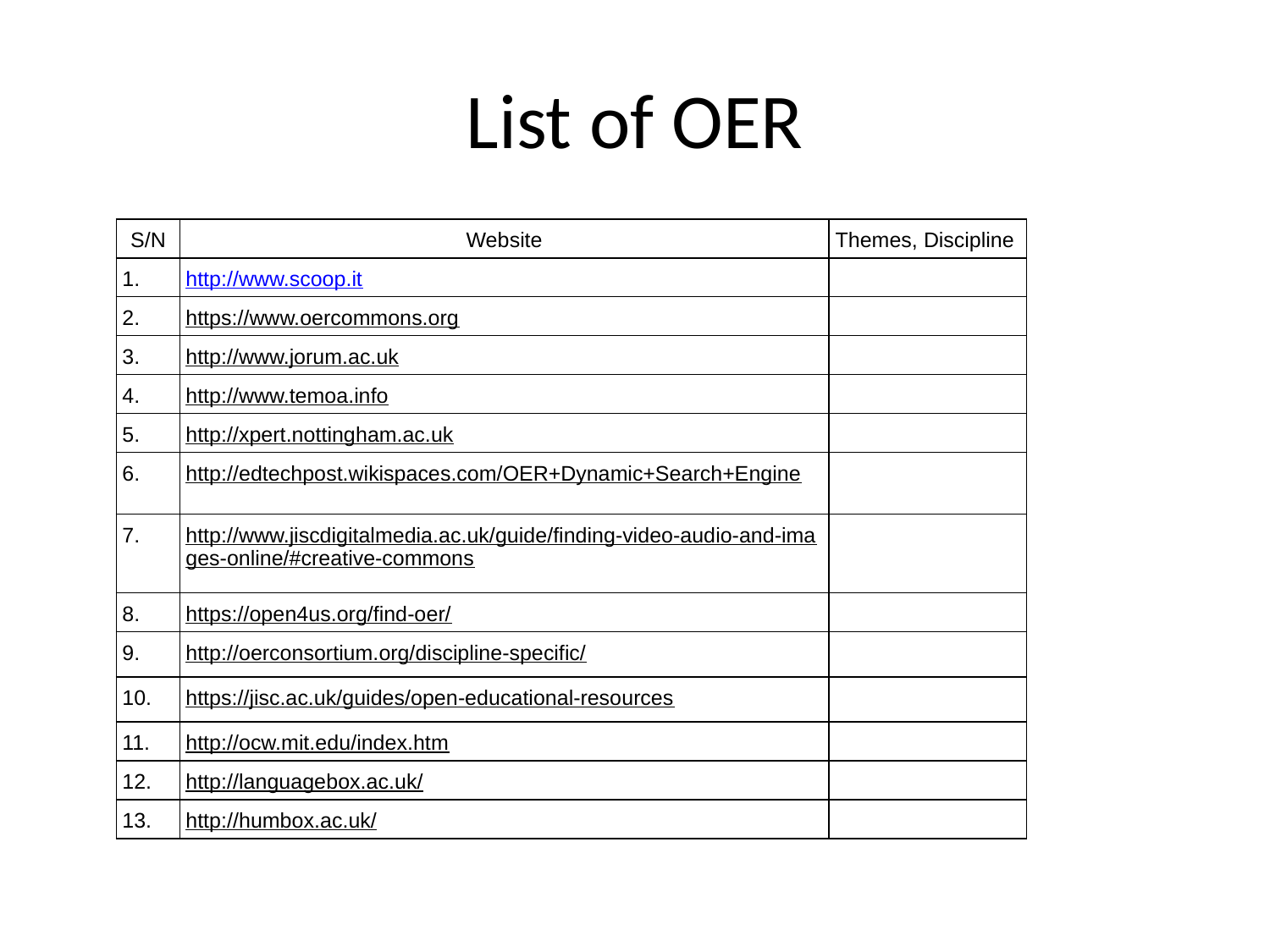

# List of OER
| S/N | Website | Themes, Discipline |
| --- | --- | --- |
| 1. | http://www.scoop.it |  |
| 2. | https://www.oercommons.org |  |
| 3. | http://www.jorum.ac.uk |  |
| 4. | http://www.temoa.info |  |
| 5. | http://xpert.nottingham.ac.uk |  |
| 6. | http://edtechpost.wikispaces.com/OER+Dynamic+Search+Engine |  |
| 7. | http://www.jiscdigitalmedia.ac.uk/guide/finding-video-audio-and-images-online/#creative-commons |  |
| 8. | https://open4us.org/find-oer/ |  |
| 9. | http://oerconsortium.org/discipline-specific/ |  |
| 10. | https://jisc.ac.uk/guides/open-educational-resources |  |
| 11. | http://ocw.mit.edu/index.htm |  |
| 12. | http://languagebox.ac.uk/ |  |
| 13. | http://humbox.ac.uk/ |  |